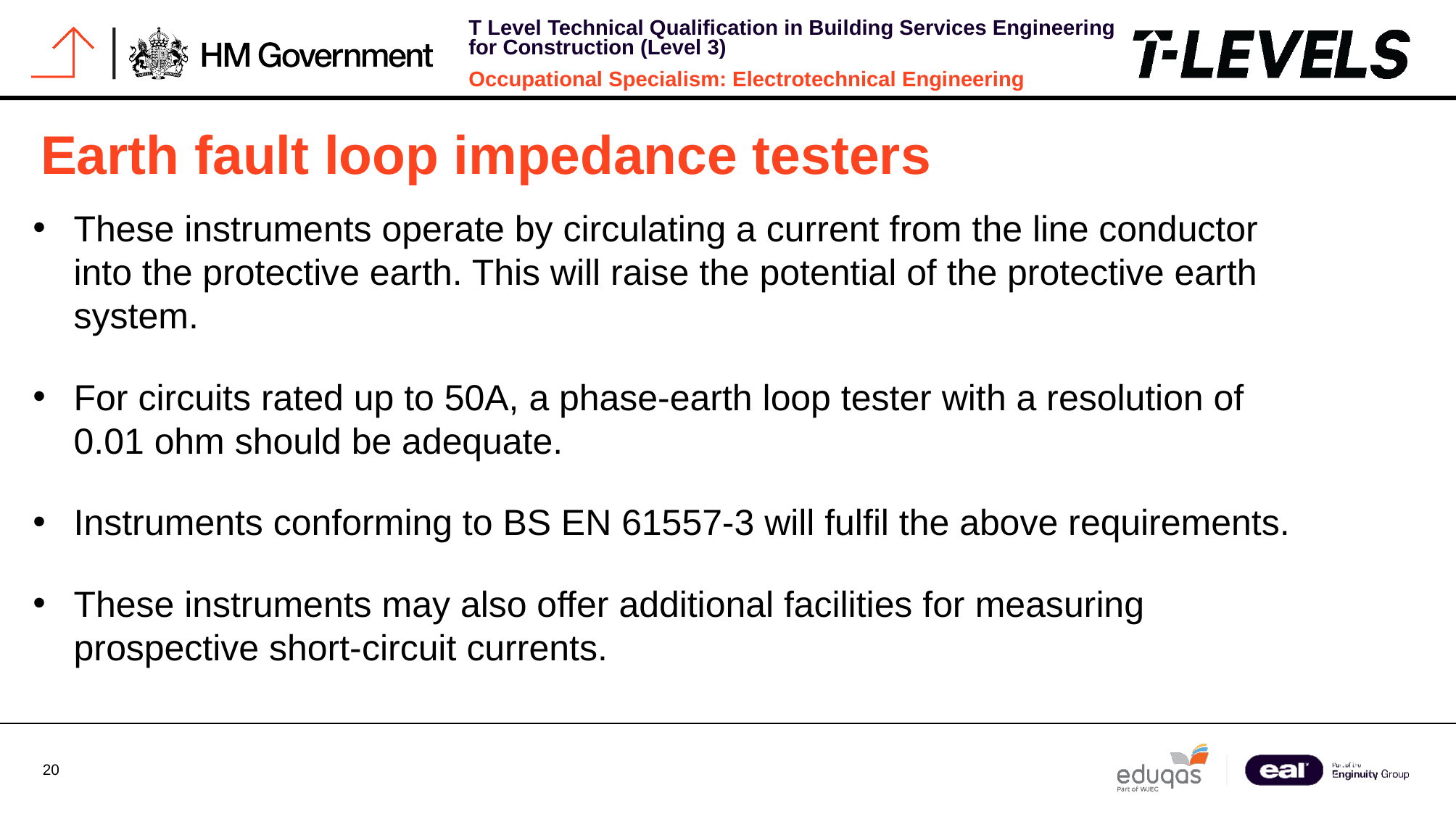

# Earth fault loop impedance testers
These instruments operate by circulating a current from the line conductor into the protective earth. This will raise the potential of the protective earth system.
For circuits rated up to 50A, a phase-earth loop tester with a resolution of 0.01 ohm should be adequate.
Instruments conforming to BS EN 61557-3 will fulfil the above requirements.
These instruments may also offer additional facilities for measuring prospective short-circuit currents.